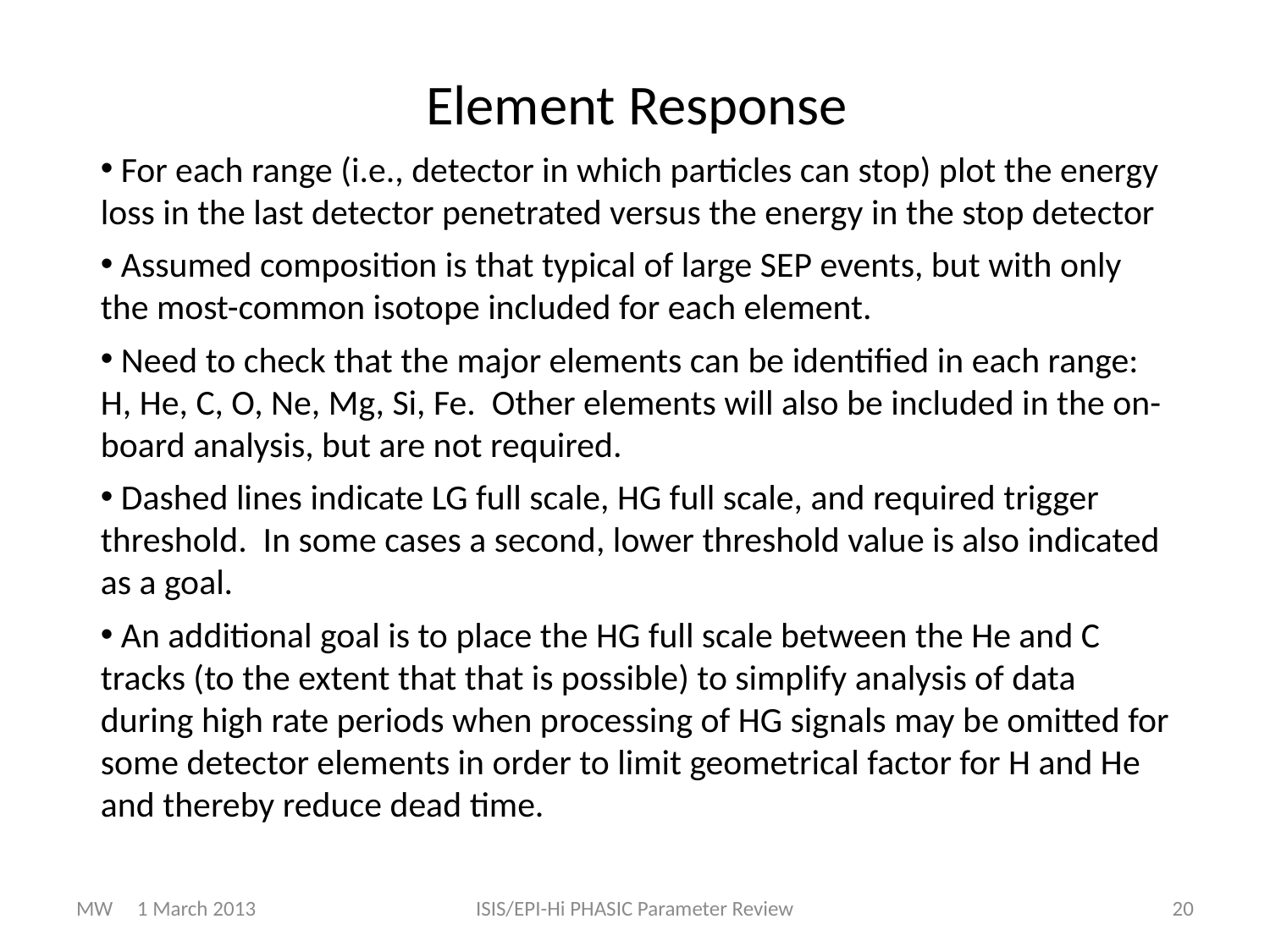

Element Response
 For each range (i.e., detector in which particles can stop) plot the energy loss in the last detector penetrated versus the energy in the stop detector
 Assumed composition is that typical of large SEP events, but with only the most-common isotope included for each element.
 Need to check that the major elements can be identified in each range:  H, He, C, O, Ne, Mg, Si, Fe.  Other elements will also be included in the on-board analysis, but are not required.
 Dashed lines indicate LG full scale, HG full scale, and required trigger threshold.  In some cases a second, lower threshold value is also indicated as a goal.
 An additional goal is to place the HG full scale between the He and C tracks (to the extent that that is possible) to simplify analysis of data during high rate periods when processing of HG signals may be omitted for some detector elements in order to limit geometrical factor for H and He and thereby reduce dead time.
MW     1 March 2013
ISIS/EPI-Hi PHASIC Parameter Review
20